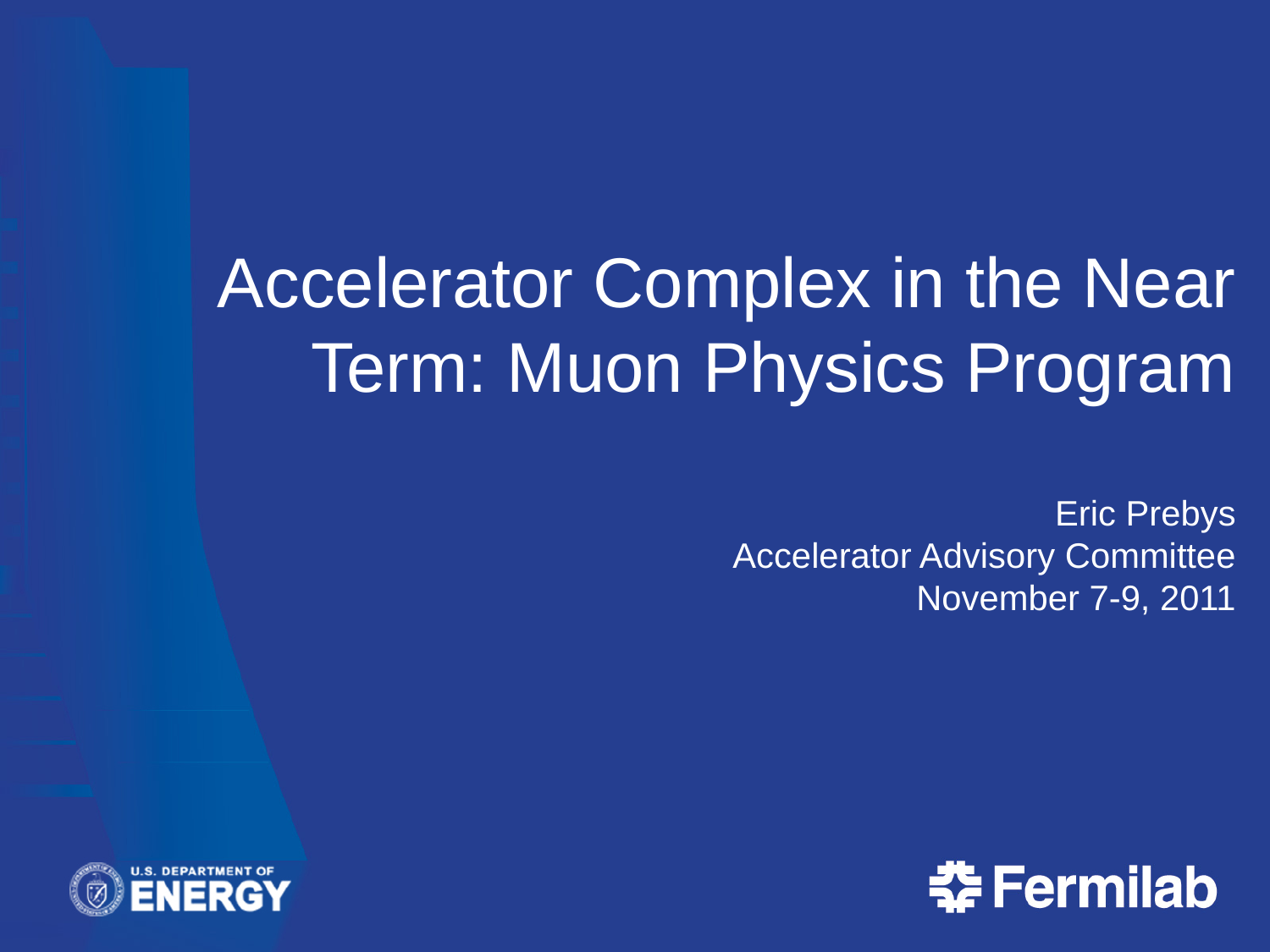

# Accelerator Complex in the Near Term: Muon Physics Program Eric Prebys Accelerator Advisory Committee November 7-9, 2011